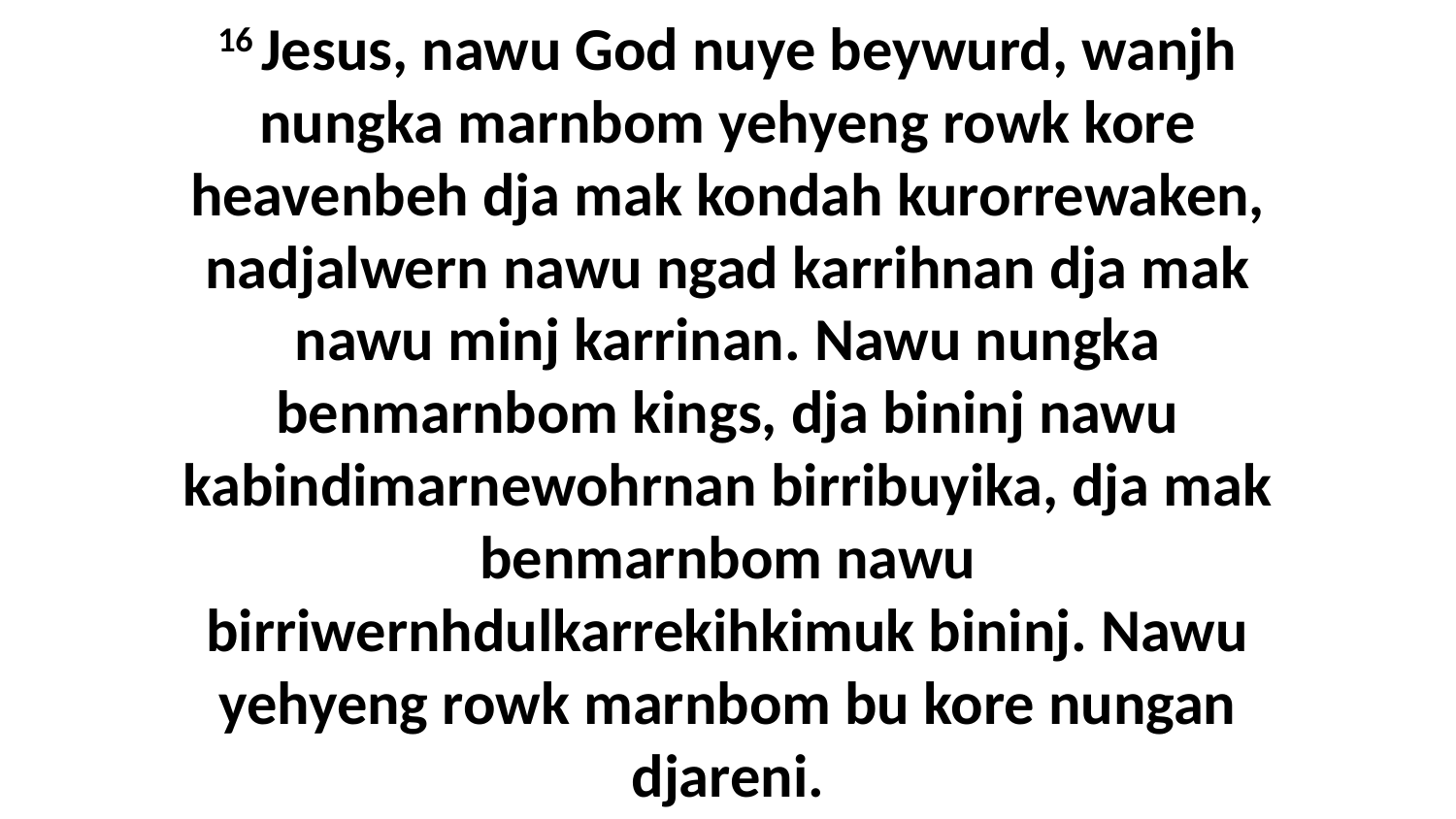

16 Jesus, nawu God nuye beywurd, wanjh nungka marnbom yehyeng rowk kore heavenbeh dja mak kondah kurorrewaken, nadjalwern nawu ngad karrihnan dja mak nawu minj karrinan. Nawu nungka benmarnbom kings, dja bininj nawu kabindimarnewohrnan birribuyika, dja mak benmarnbom nawu birriwernhdulkarrekihkimuk bininj. Nawu yehyeng rowk marnbom bu kore nungan djareni.